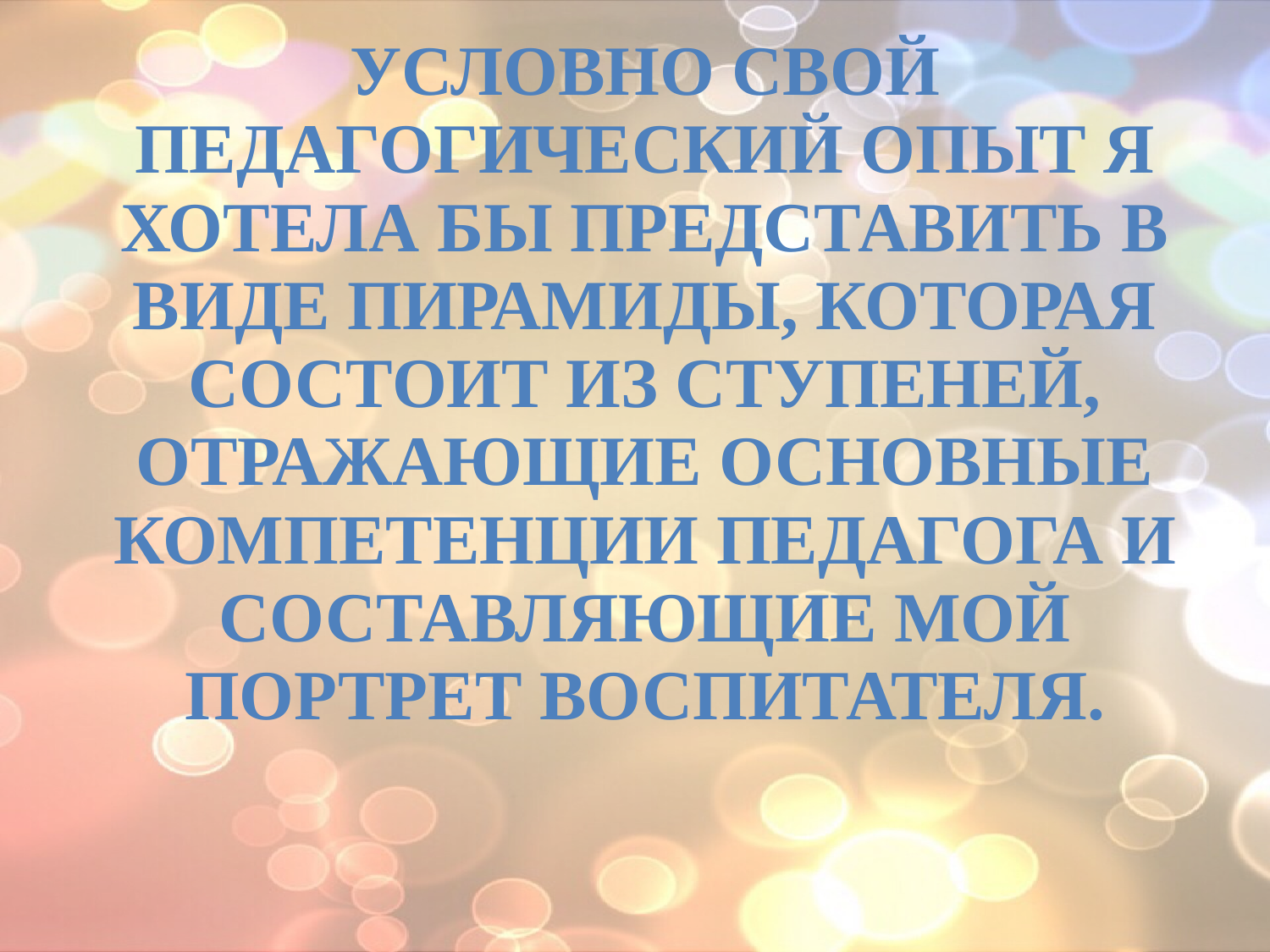

Условно свой педагогический опыт я хотела бы представить в виде пирамиды, которая состоит из ступеней, отражающие основные компетенции педагога и составляющие мой портрет воспитателя.